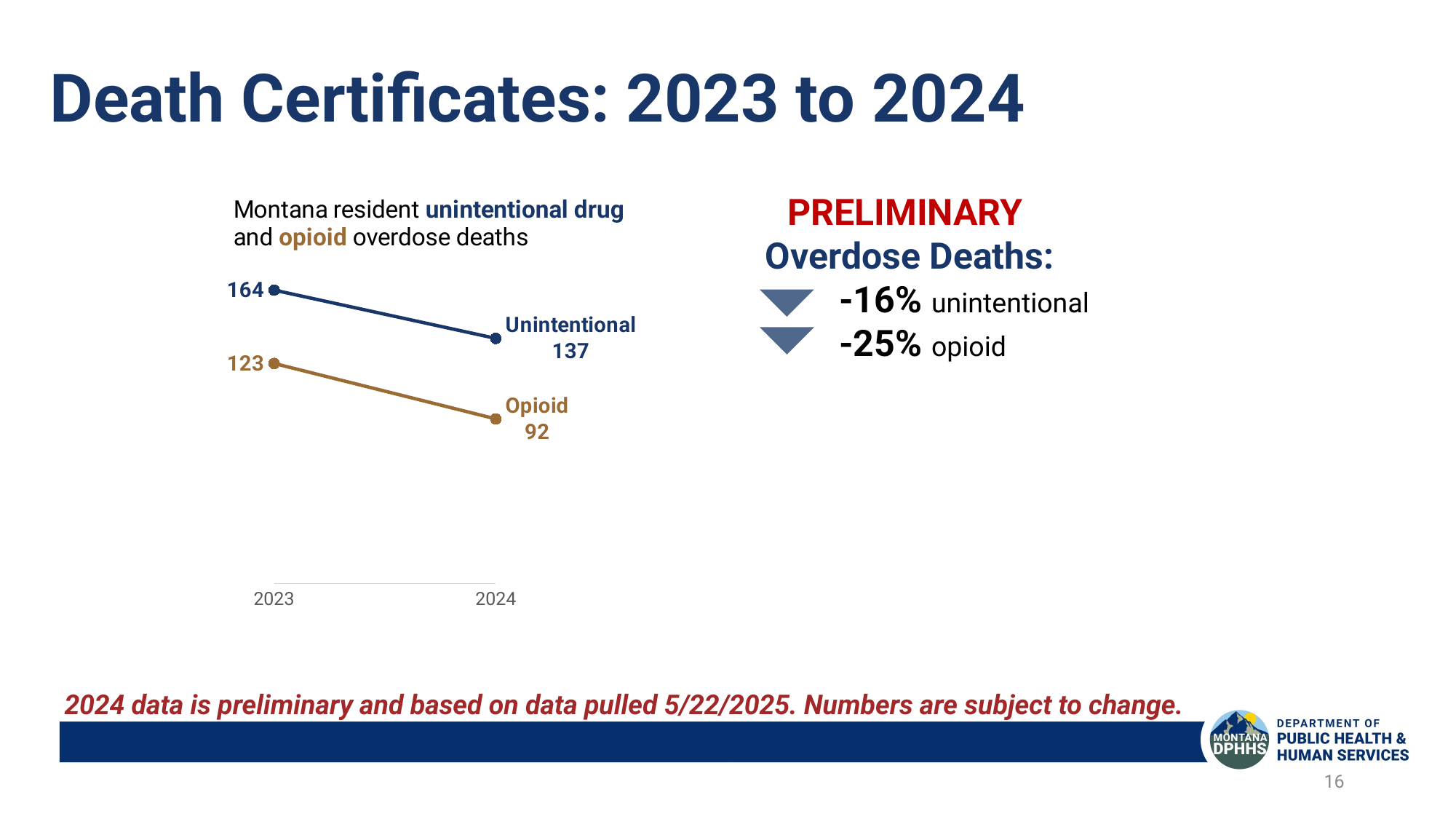

# Death Certificates: 2023 to 2024

### Chart

| Category | Unintentional | Opioid |
|---|---|---|
| 2023 | 164.0 | 123.0 |
| 2024 | 137.0 | 92.0 |
PRELIMINARY
Overdose Deaths:
	-16% unintentional
	-25% opioid

2024 data is preliminary and based on data pulled 5/22/2025. Numbers are subject to change.
16